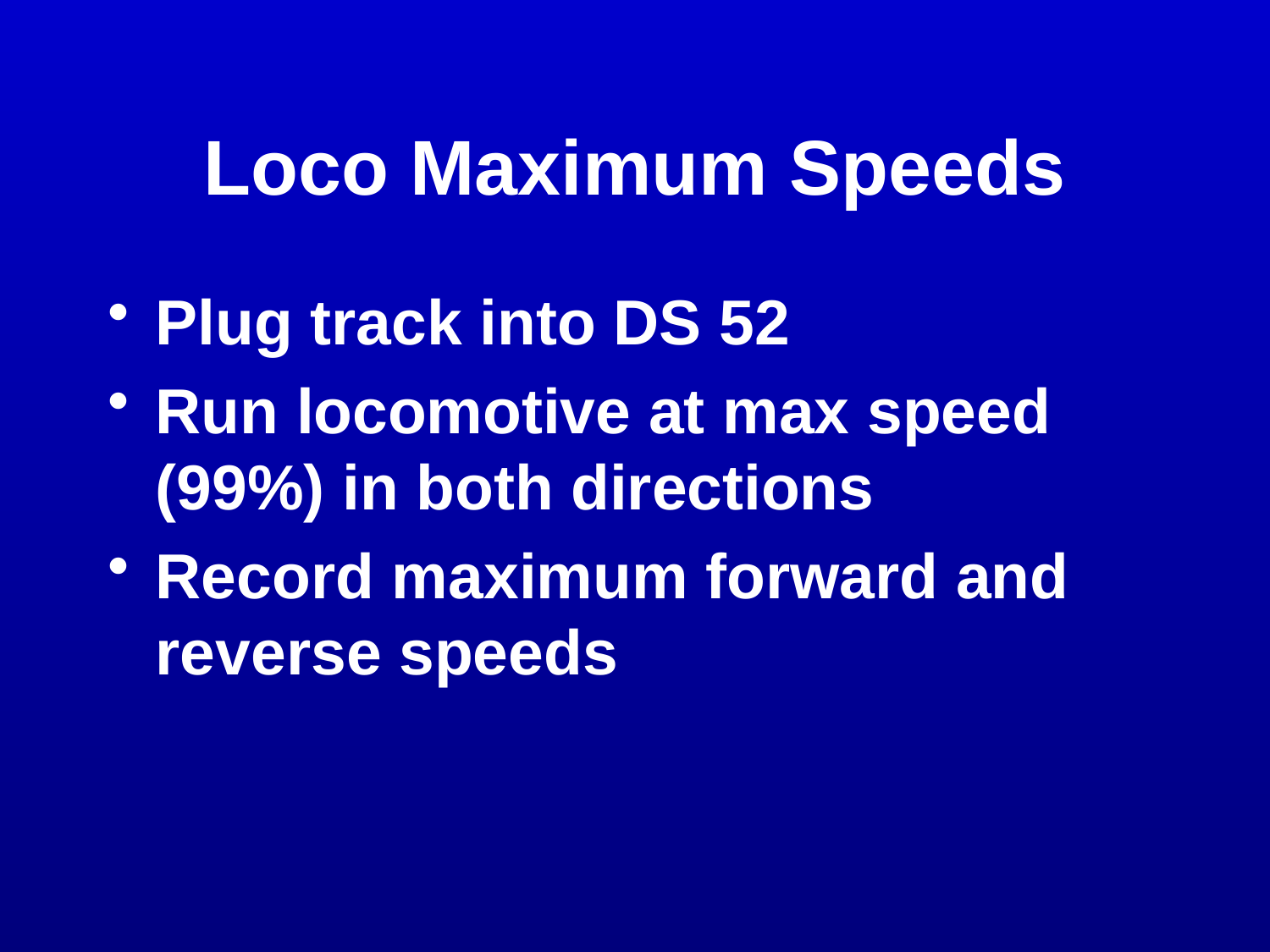

# Loco Maximum Speeds
Plug track into DS 52
Run locomotive at max speed (99%) in both directions
Record maximum forward and reverse speeds